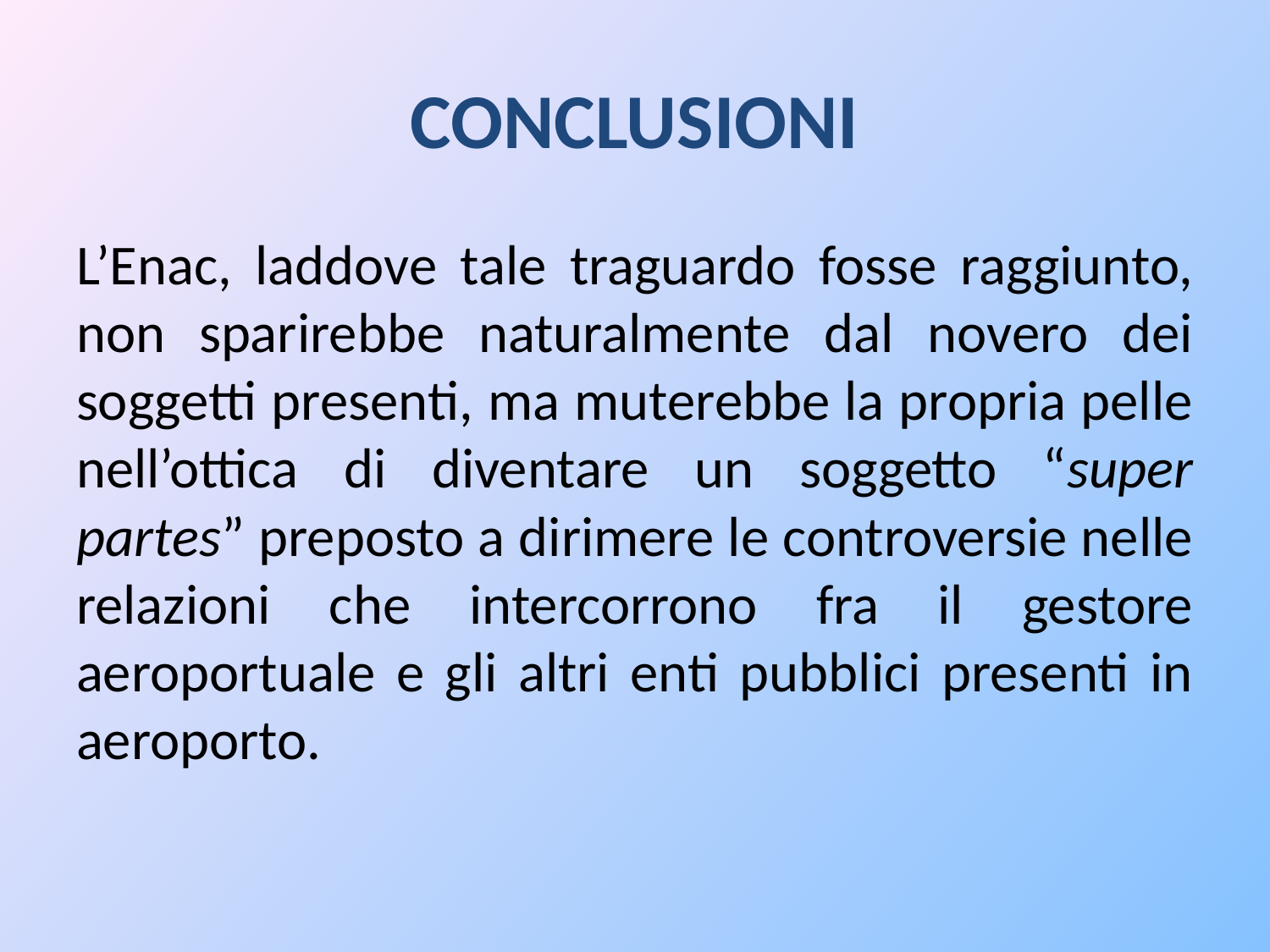

# CONCLUSIONI
L’Enac, laddove tale traguardo fosse raggiunto, non sparirebbe naturalmente dal novero dei soggetti presenti, ma muterebbe la propria pelle nell’ottica di diventare un soggetto “super partes” preposto a dirimere le controversie nelle relazioni che intercorrono fra il gestore aeroportuale e gli altri enti pubblici presenti in aeroporto.